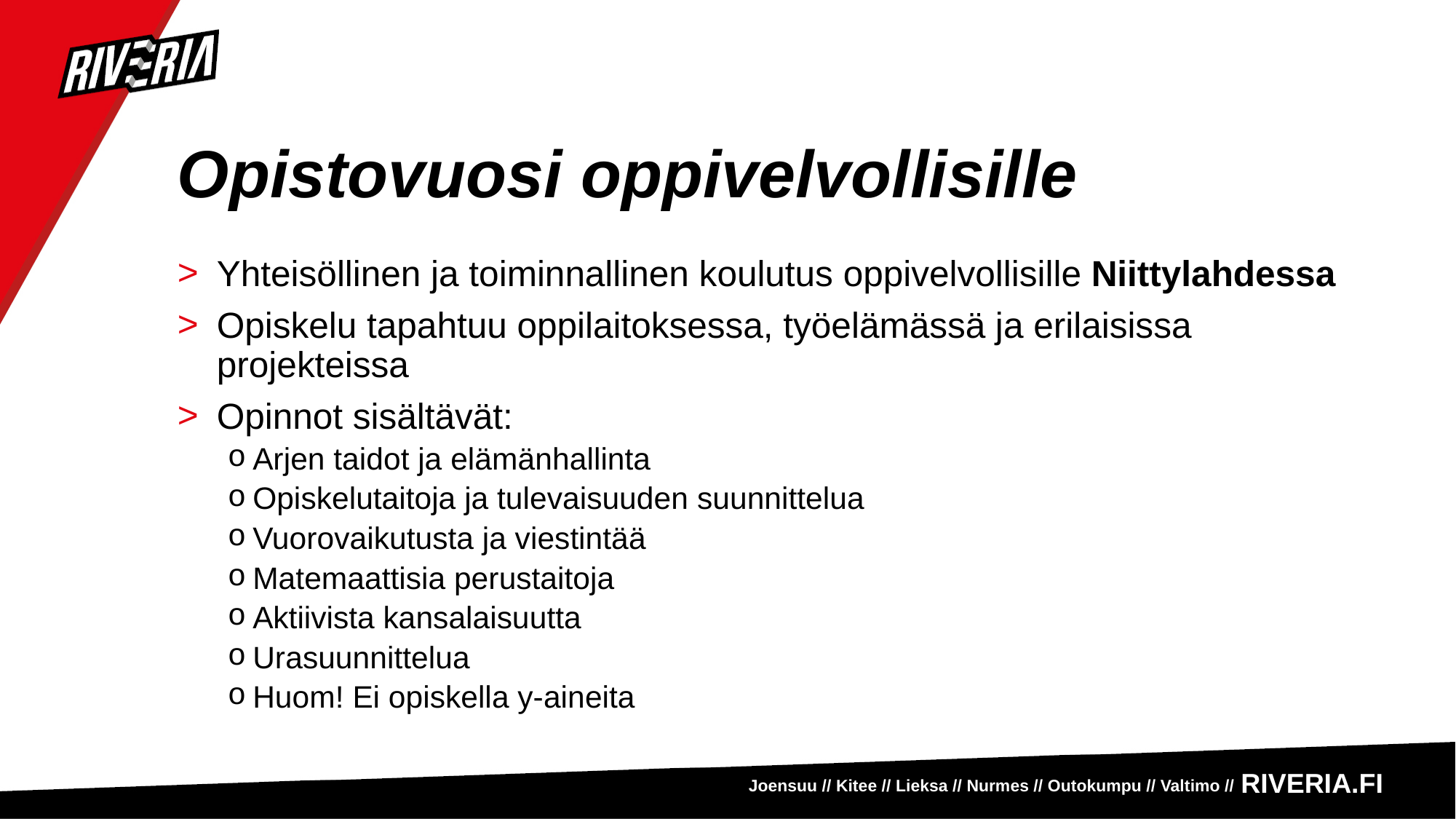

# Opistovuosi oppivelvollisille
Yhteisöllinen ja toiminnallinen koulutus oppivelvollisille Niittylahdessa
Opiskelu tapahtuu oppilaitoksessa, työelämässä ja erilaisissa projekteissa
Opinnot sisältävät:
Arjen taidot ja elämänhallinta
Opiskelutaitoja ja tulevaisuuden suunnittelua
Vuorovaikutusta ja viestintää
Matemaattisia perustaitoja
Aktiivista kansalaisuutta
Urasuunnittelua
Huom! Ei opiskella y-aineita